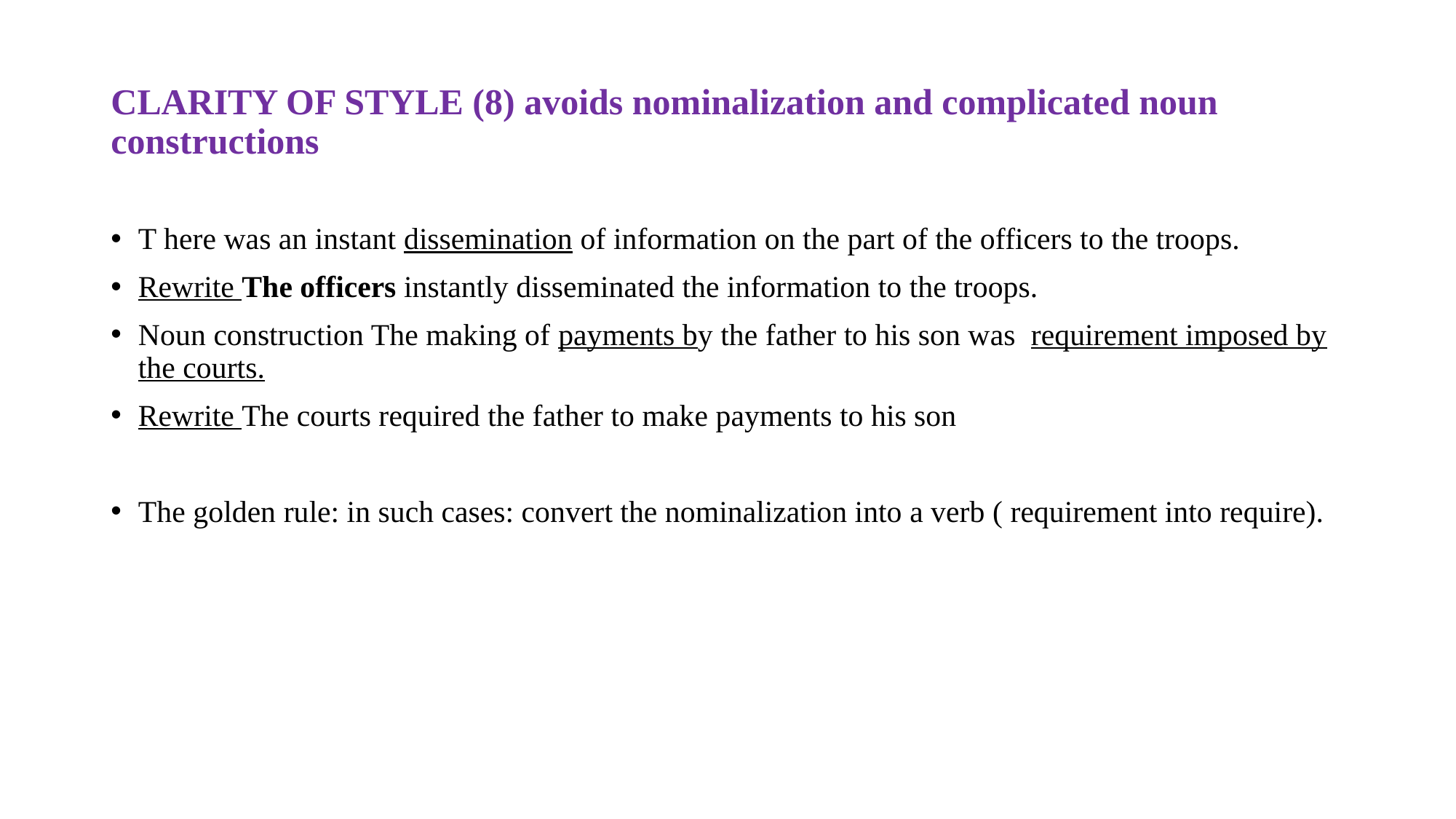

# CLARITY OF STYLE (8) avoids nominalization and complicated noun constructions
T here was an instant dissemination of information on the part of the officers to the troops.
Rewrite The officers instantly disseminated the information to the troops.
Noun construction The making of payments by the father to his son was  requirement imposed by the courts.
Rewrite The courts required the father to make payments to his son

The golden rule: in such cases: convert the nominalization into a verb ( requirement into require).